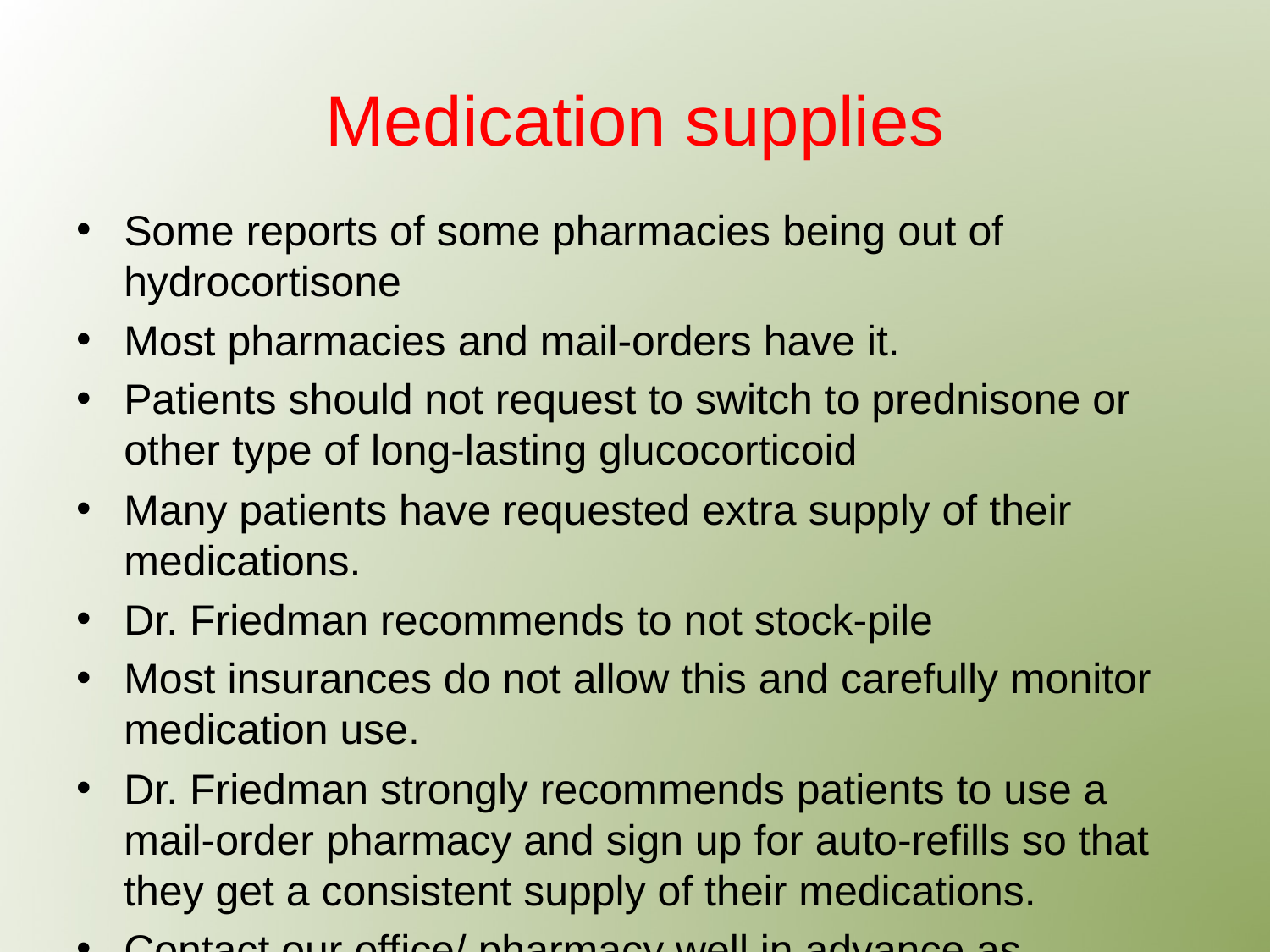

# Medication supplies
Some reports of some pharmacies being out of hydrocortisone
Most pharmacies and mail-orders have it.
Patients should not request to switch to prednisone or other type of long-lasting glucocorticoid
Many patients have requested extra supply of their medications.
Dr. Friedman recommends to not stock-pile
Most insurances do not allow this and carefully monitor medication use.
Dr. Friedman strongly recommends patients to use a mail-order pharmacy and sign up for auto-refills so that they get a consistent supply of their medications.
Contact our office/ pharmacy well in advance as processing times may be slower